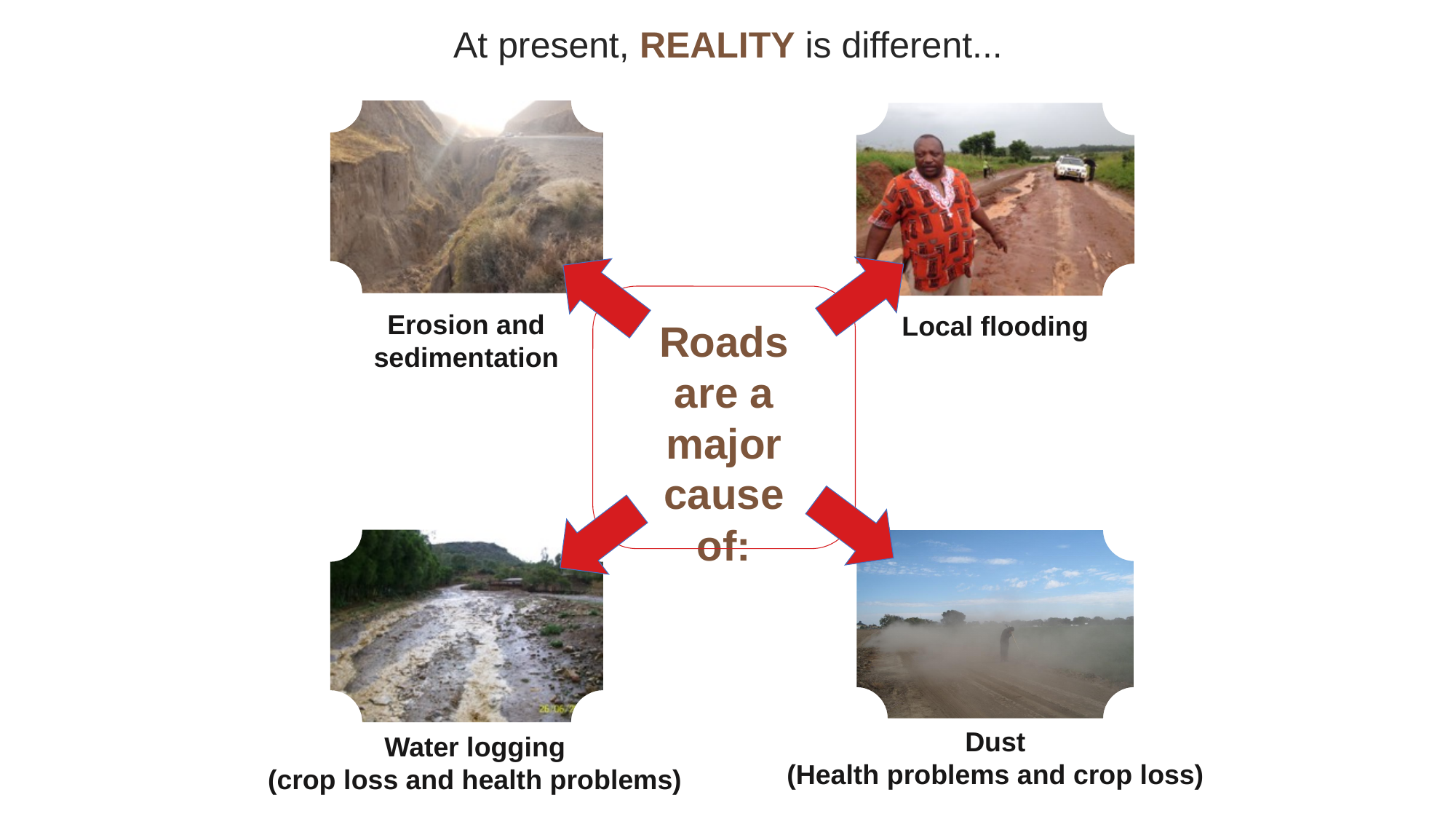

At present, REALITY is different...

Erosion and sedimentation
Local flooding
Roads are a major cause of:

Dust
(Health problems and crop loss)
Water logging
(crop loss and health problems)